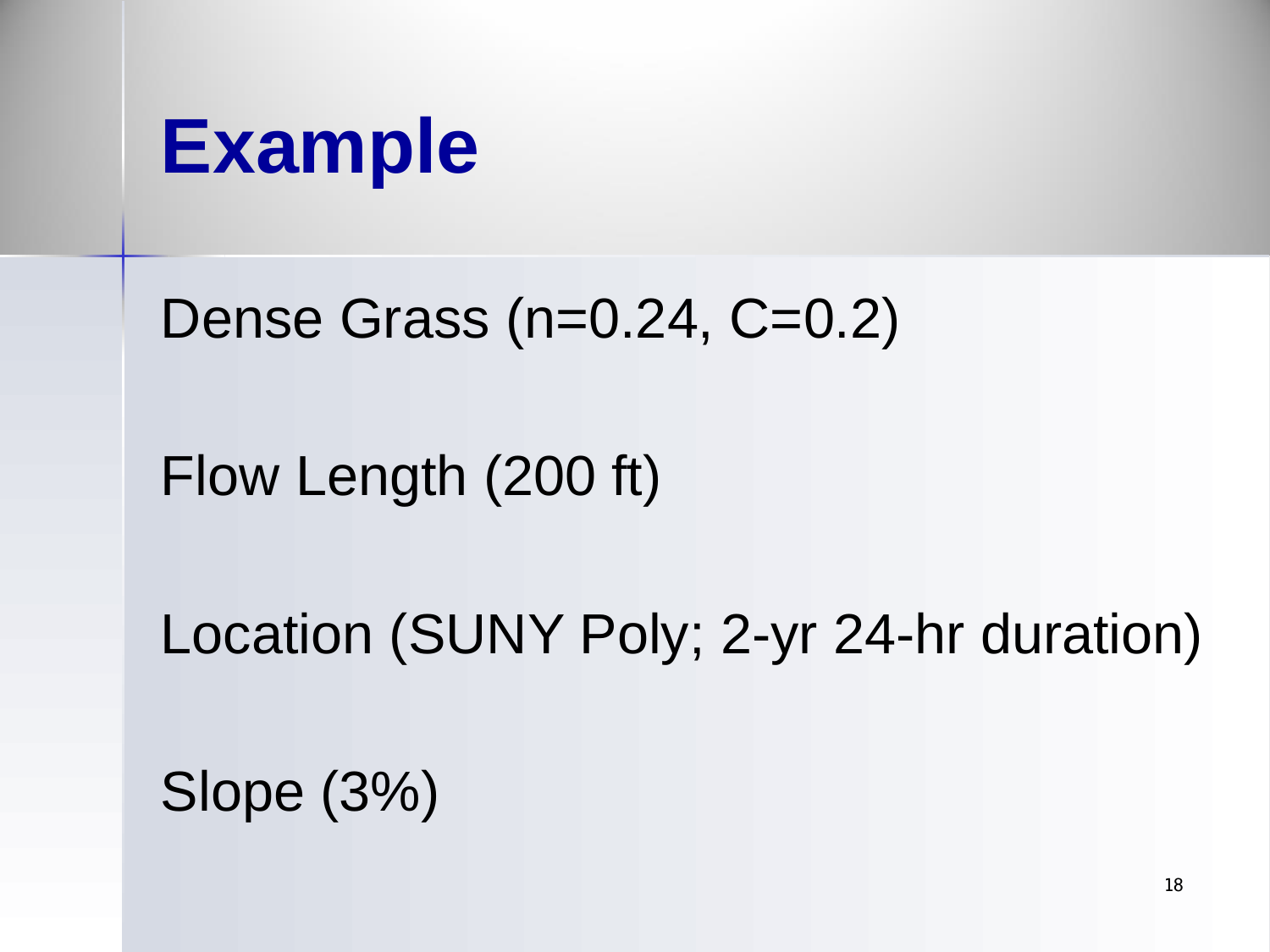

# Example
Dense Grass (n=0.24, C=0.2)

Flow Length (200 ft)

Location (SUNY Poly; 2-yr 24-hr duration)

Slope (3%)
18